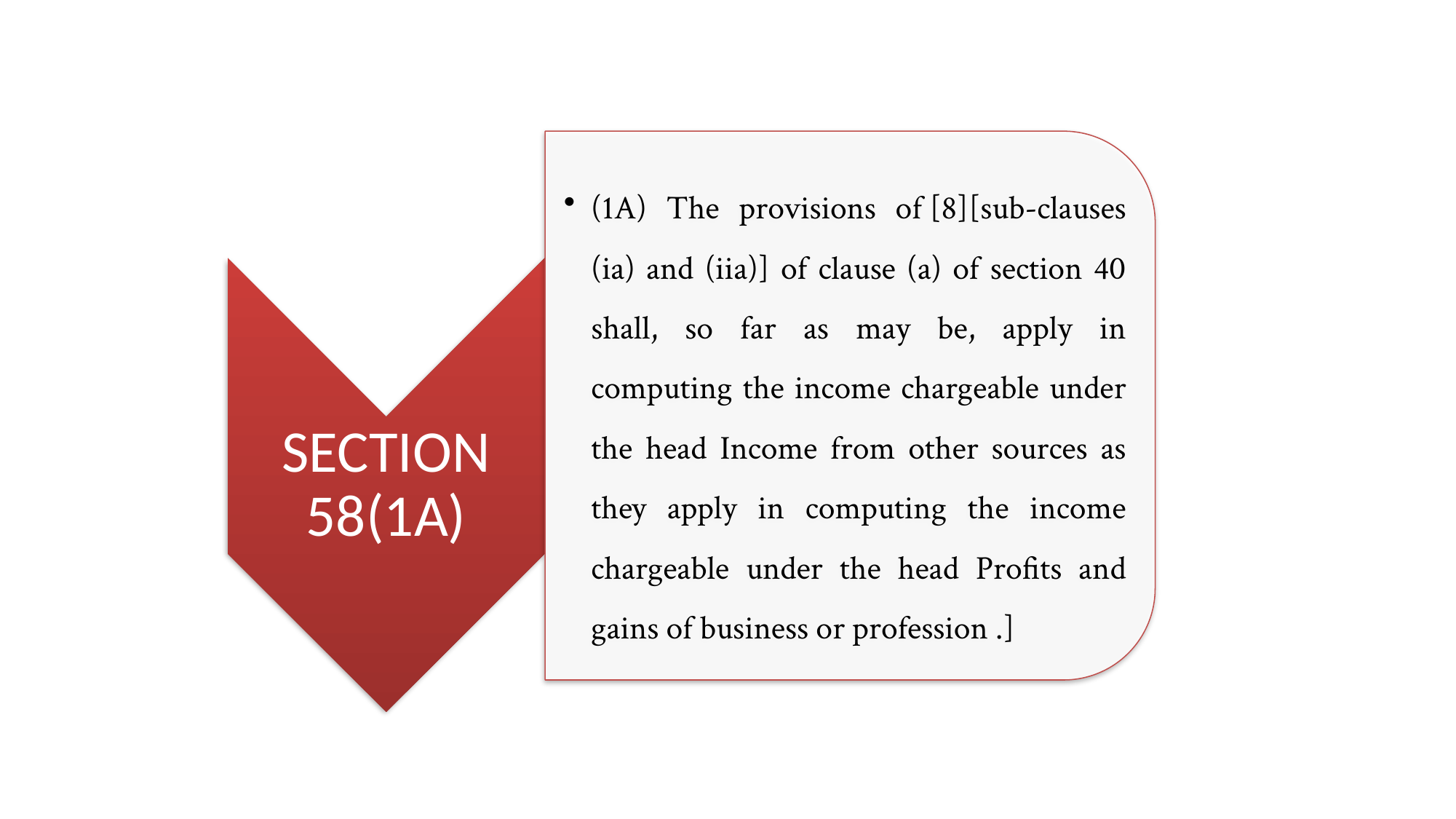

SECTION 58(1A)
(1A) The provisions of [8][sub-clauses (ia) and (iia)] of clause (a) of section 40 shall, so far as may be, apply in computing the income chargeable under the head Income from other sources as they apply in computing the income chargeable under the head Profits and gains of business or profession .]